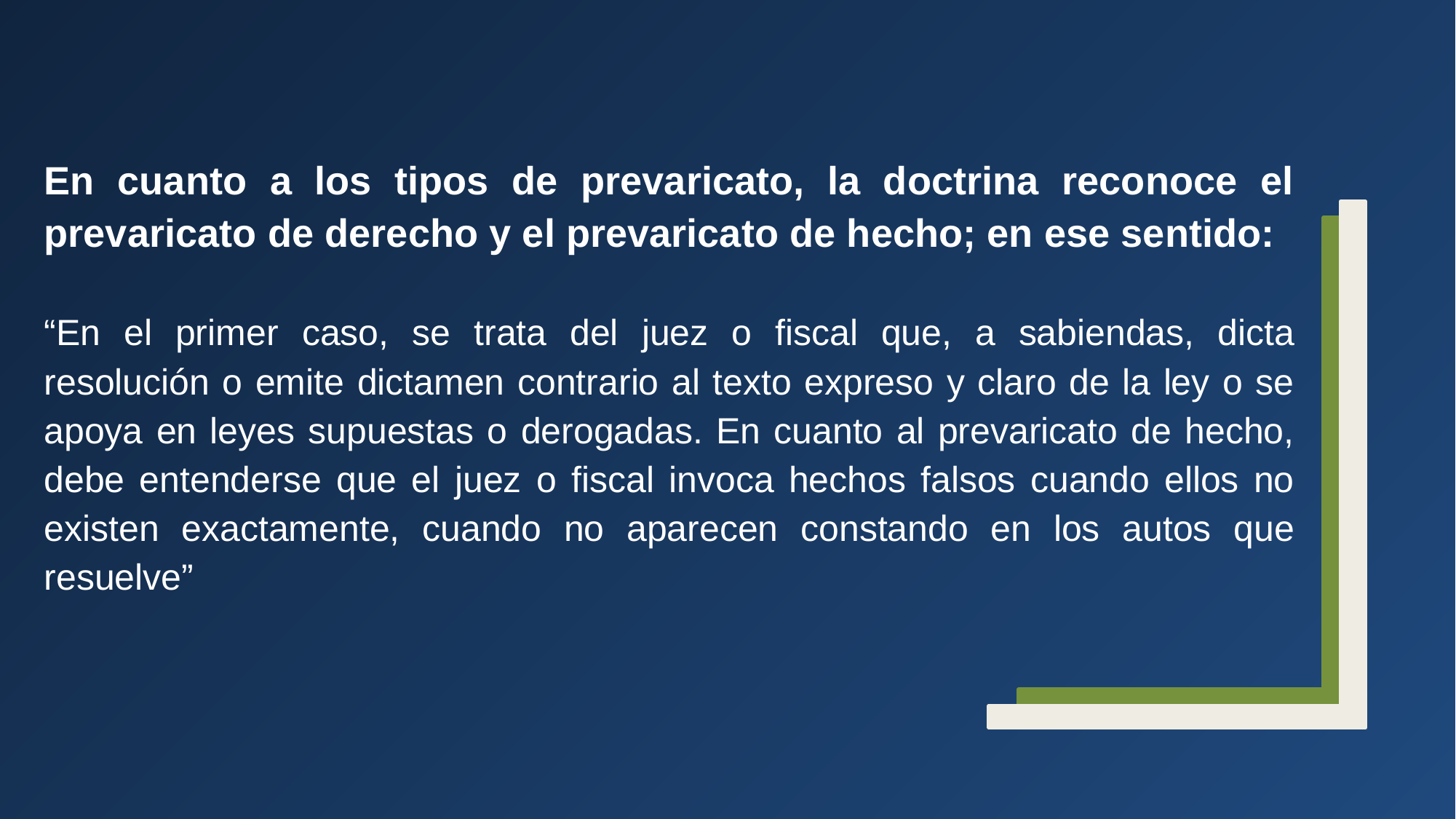

En cuanto a los tipos de prevaricato, la doctrina reconoce el prevaricato de derecho y el prevaricato de hecho; en ese sentido:

“En el primer caso, se trata del juez o fiscal que, a sabiendas, dicta resolución o emite dictamen contrario al texto expreso y claro de la ley o se apoya en leyes supuestas o derogadas. En cuanto al prevaricato de hecho, debe entenderse que el juez o fiscal invoca hechos falsos cuando ellos no existen exactamente, cuando no aparecen constando en los autos que resuelve”